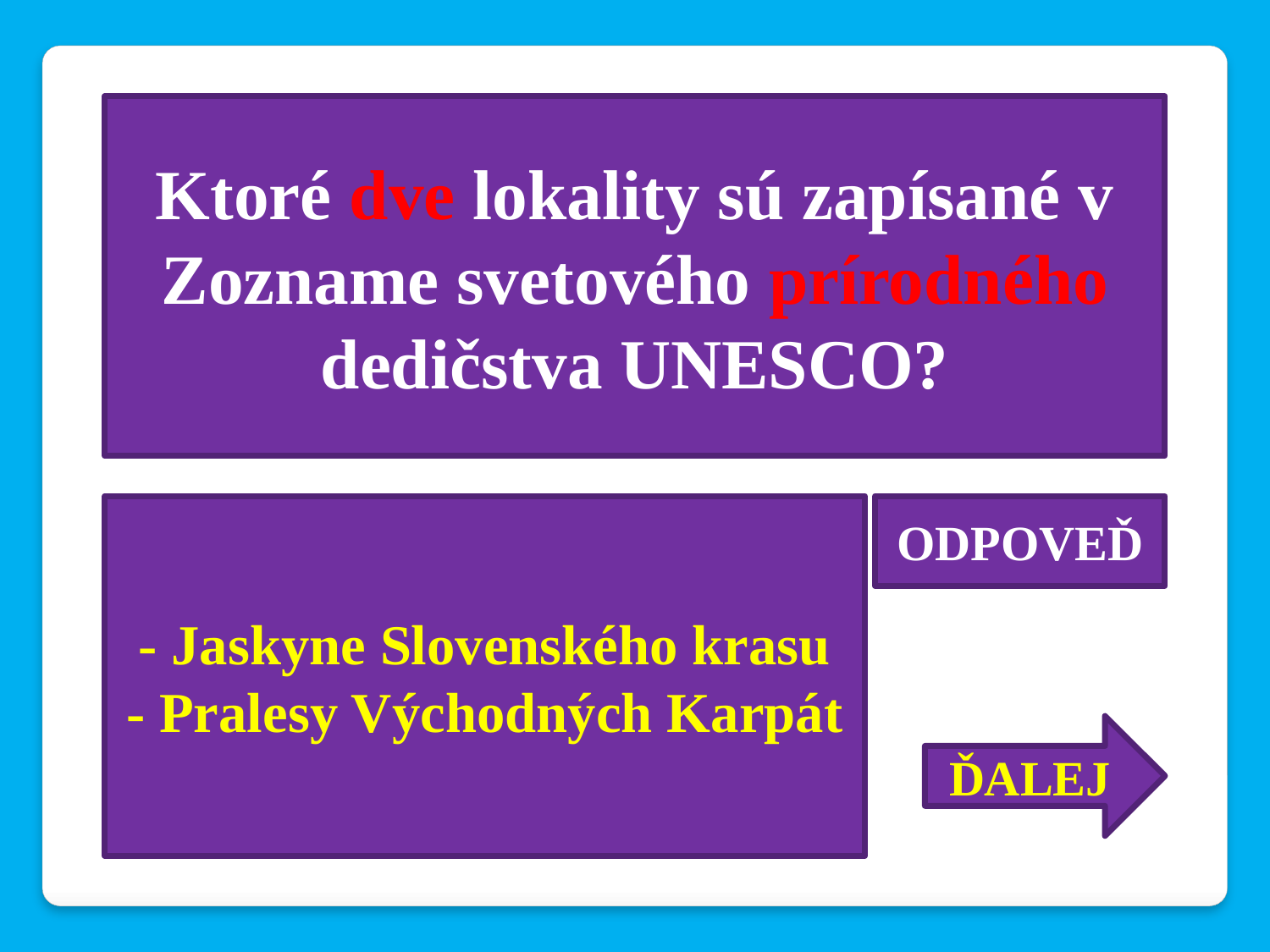

Ktoré dve lokality sú zapísané v Zozname svetového prírodného dedičstva UNESCO?
- Jaskyne Slovenského krasu
- Pralesy Východných Karpát
ODPOVEĎ
ĎALEJ